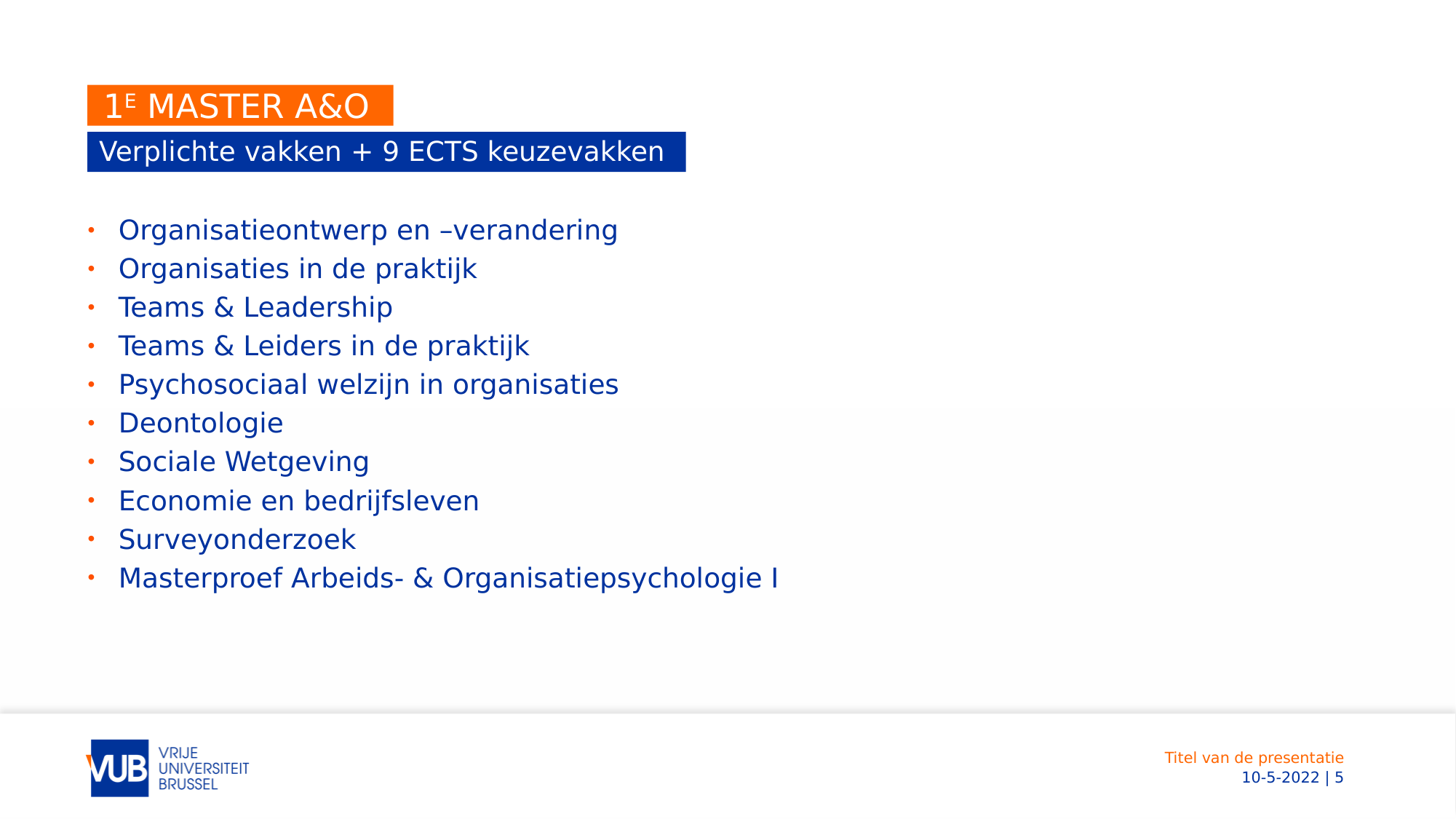

# 1e Master A&O
Verplichte vakken + 9 ECTS keuzevakken
Organisatieontwerp en –verandering
Organisaties in de praktijk
Teams & Leadership
Teams & Leiders in de praktijk
Psychosociaal welzijn in organisaties
Deontologie
Sociale Wetgeving
Economie en bedrijfsleven
Surveyonderzoek
Masterproef Arbeids- & Organisatiepsychologie I

Titel van de presentatie
 10-5-2022 | 5